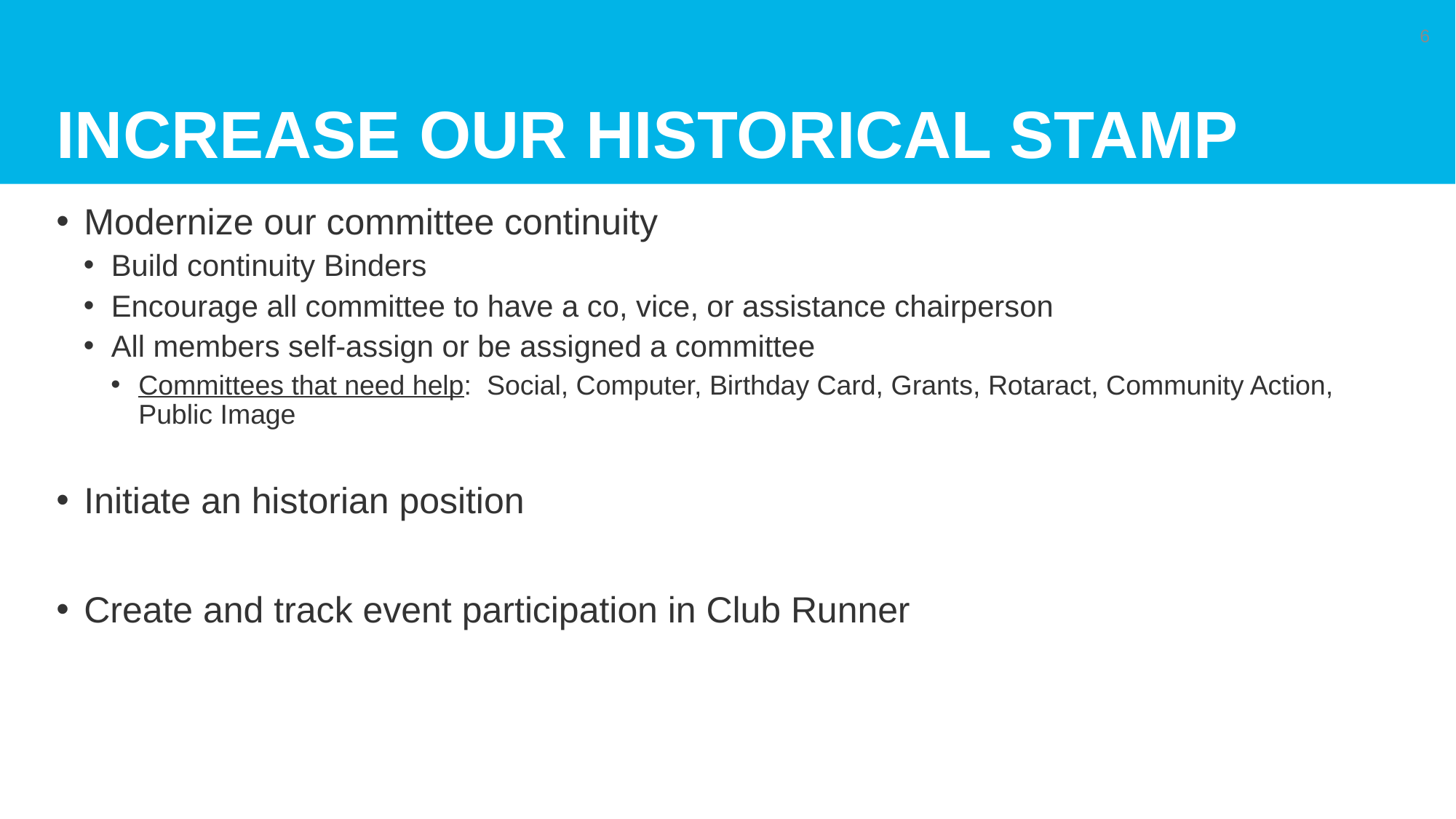

# Increase our historical stamp
6
Modernize our committee continuity
Build continuity Binders
Encourage all committee to have a co, vice, or assistance chairperson
All members self-assign or be assigned a committee
Committees that need help:  Social, Computer, Birthday Card, Grants, Rotaract, Community Action, Public Image

Initiate an historian position

Create and track event participation in Club Runner